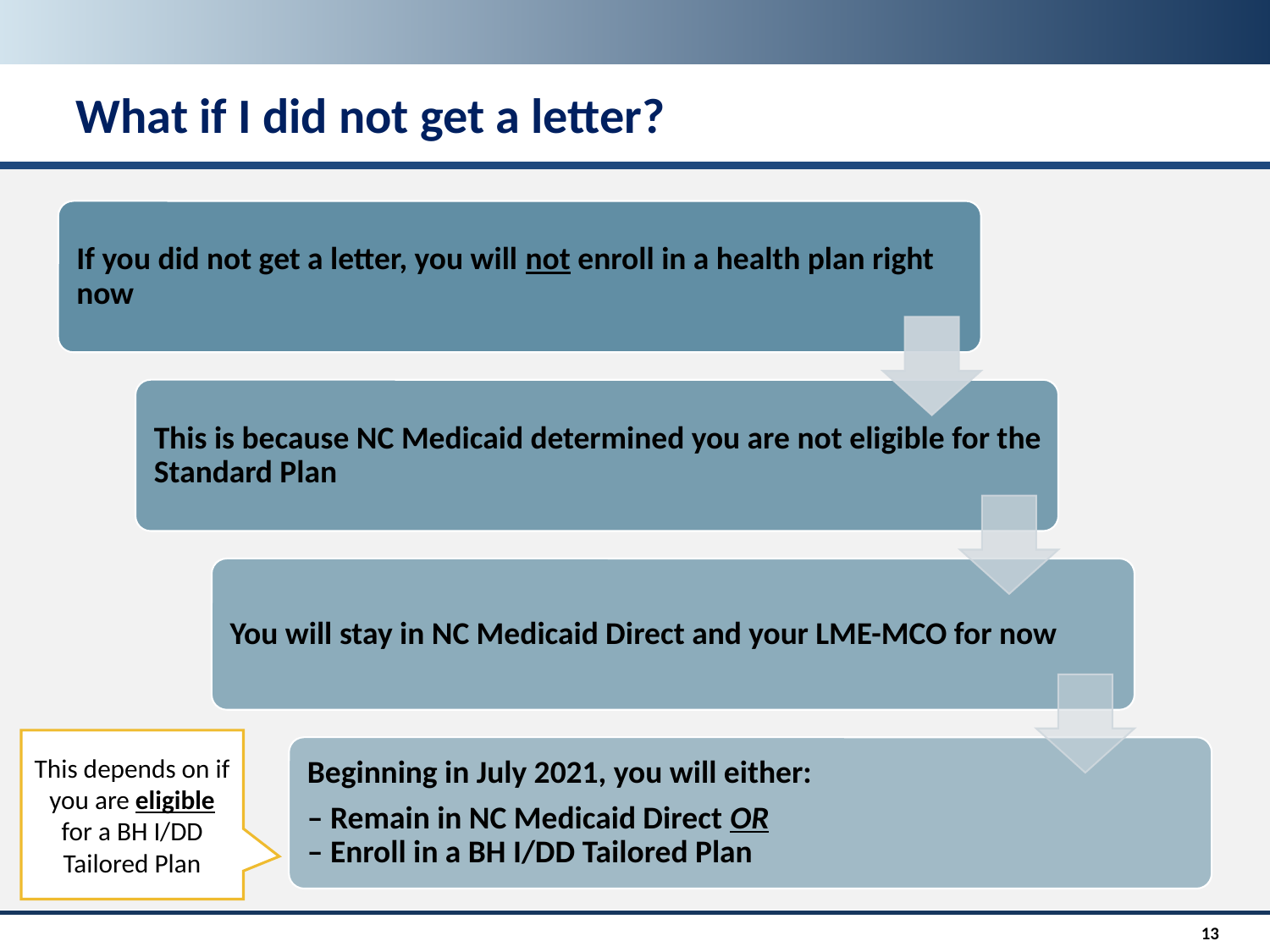

What if I did not get a letter?

If you did not get a letter, you will not enroll in a health plan right now
This is because NC Medicaid determined you are not eligible for the Standard Plan
You will stay in NC Medicaid Direct and your LME-MCO for now
Beginning in July 2021, you will either:
– Remain in NC Medicaid Direct OR
– Enroll in a BH I/DD Tailored Plan

This depends on if you are eligible for a BH I/DD Tailored Plan
13